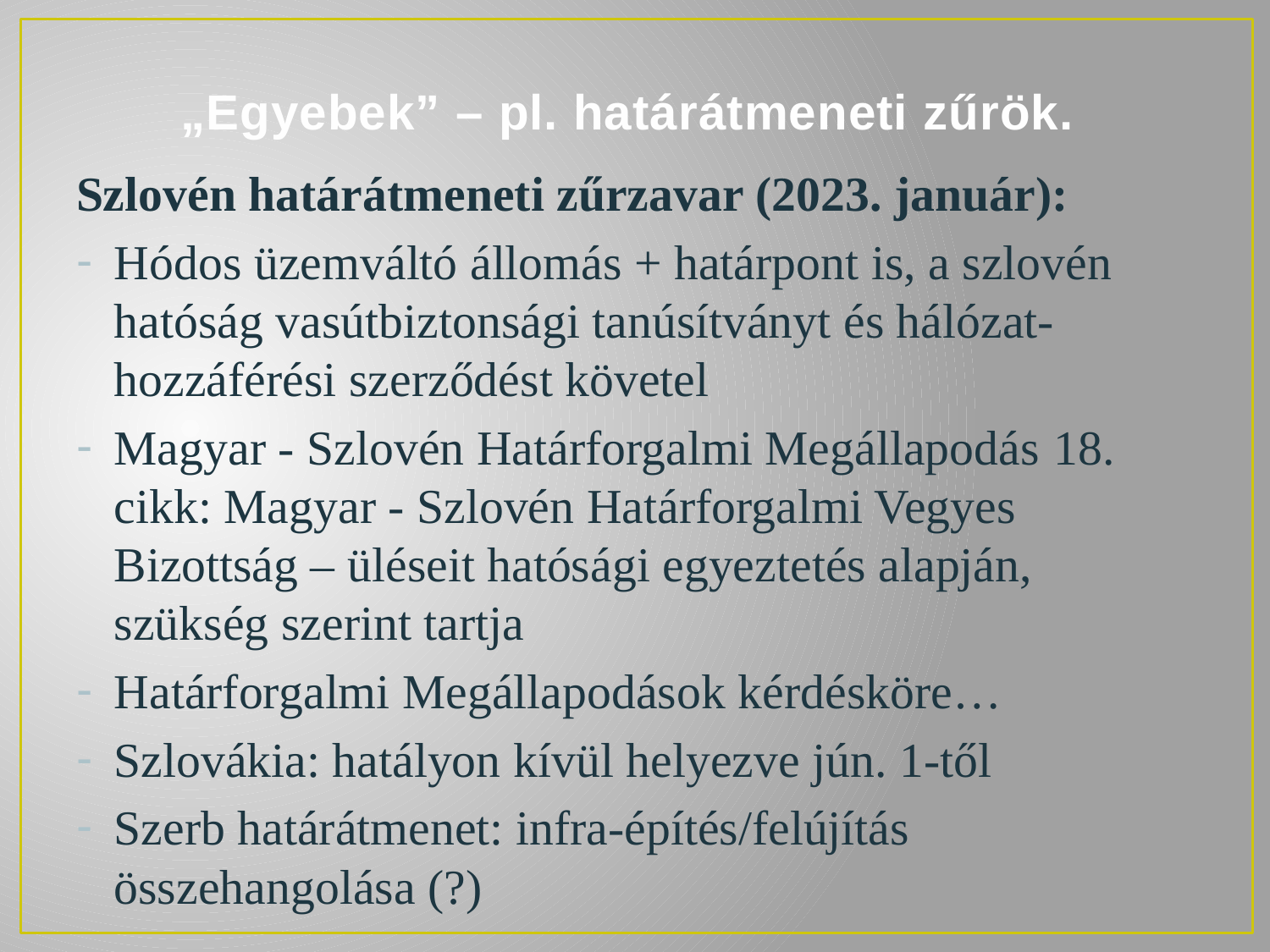

# „Egyebek” – pl. határátmeneti zűrök.
Szlovén határátmeneti zűrzavar (2023. január):
Hódos üzemváltó állomás + határpont is, a szlovén hatóság vasútbiztonsági tanúsítványt és hálózat-hozzáférési szerződést követel
Magyar - Szlovén Határforgalmi Megállapodás 18. cikk: Magyar - Szlovén Határforgalmi Vegyes Bizottság – üléseit hatósági egyeztetés alapján, szükség szerint tartja
Határforgalmi Megállapodások kérdésköre…
Szlovákia: hatályon kívül helyezve jún. 1-től
Szerb határátmenet: infra-építés/felújítás összehangolása (?)